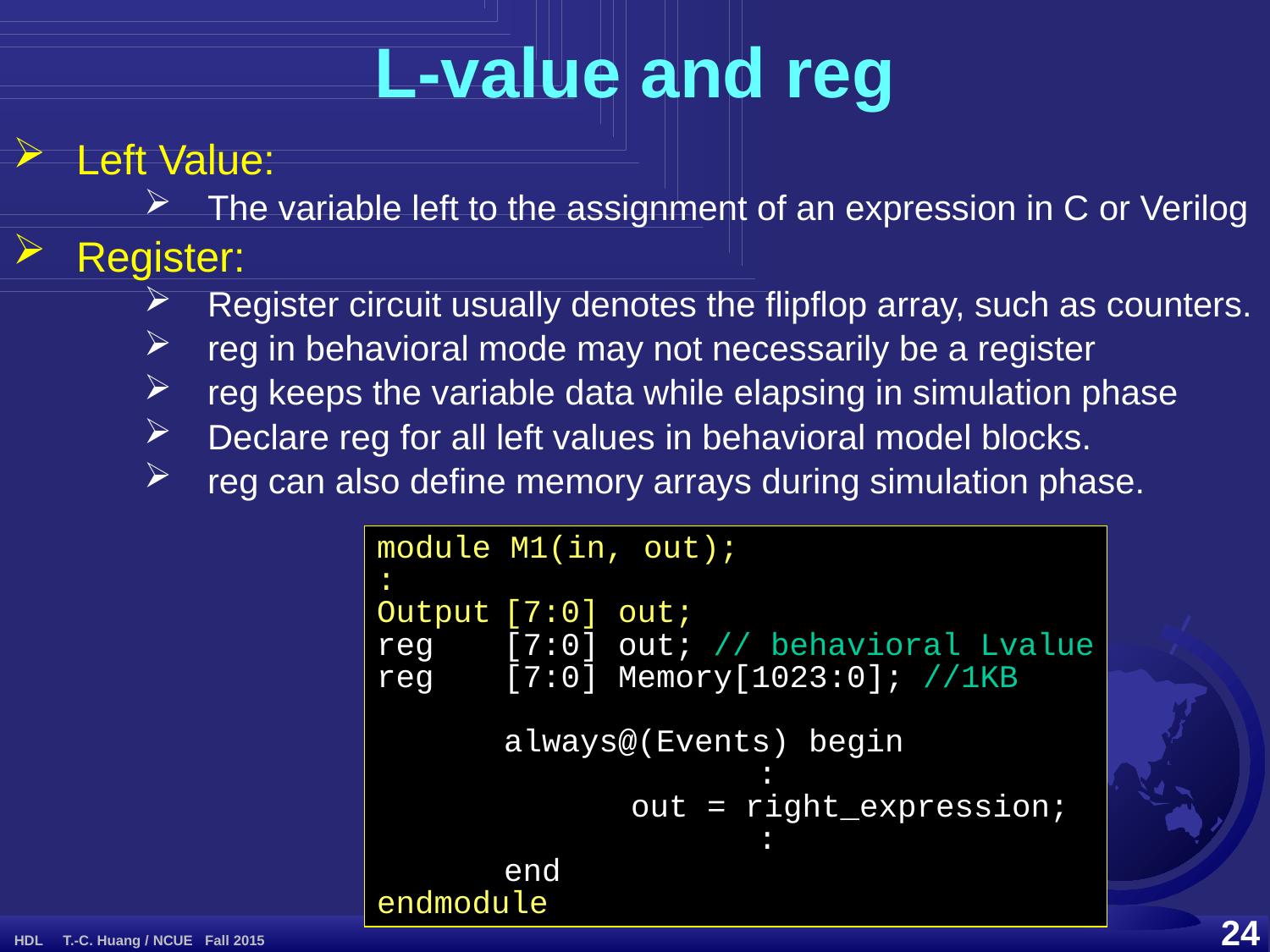

L-value and reg
Left Value:
The variable left to the assignment of an expression in C or Verilog
Register:
Register circuit usually denotes the flipflop array, such as counters.
reg in behavioral mode may not necessarily be a register
reg keeps the variable data while elapsing in simulation phase
Declare reg for all left values in behavioral model blocks.
reg can also define memory arrays during simulation phase.
module M1(in, out);
:
Output	[7:0] out;
reg 	[7:0] out; // behavioral Lvalue
reg	[7:0] Memory[1023:0]; //1KB

	always@(Events) begin
			:
		out = right_expression;
			:
	end
endmodule